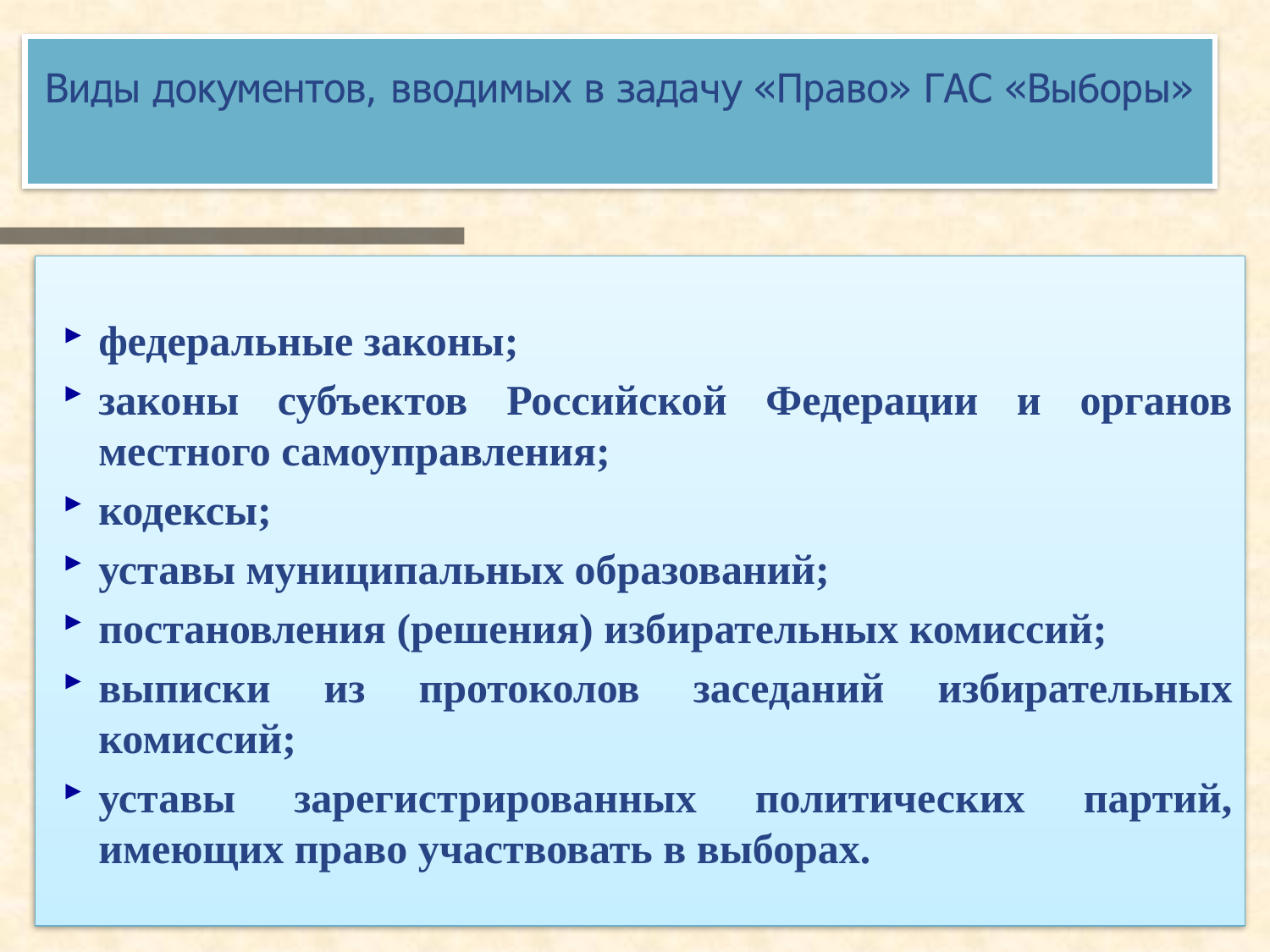

# Виды документов, вводимых в задачу «Право» ГАС «Выборы»

федеральные законы;
законы субъектов Российской Федерации и органов местного самоуправления;
кодексы;
уставы муниципальных образований;
постановления (решения) избирательных комиссий;
выписки из протоколов заседаний избирательных комиссий;
уставы зарегистрированных политических партий, имеющих право участвовать в выборах.